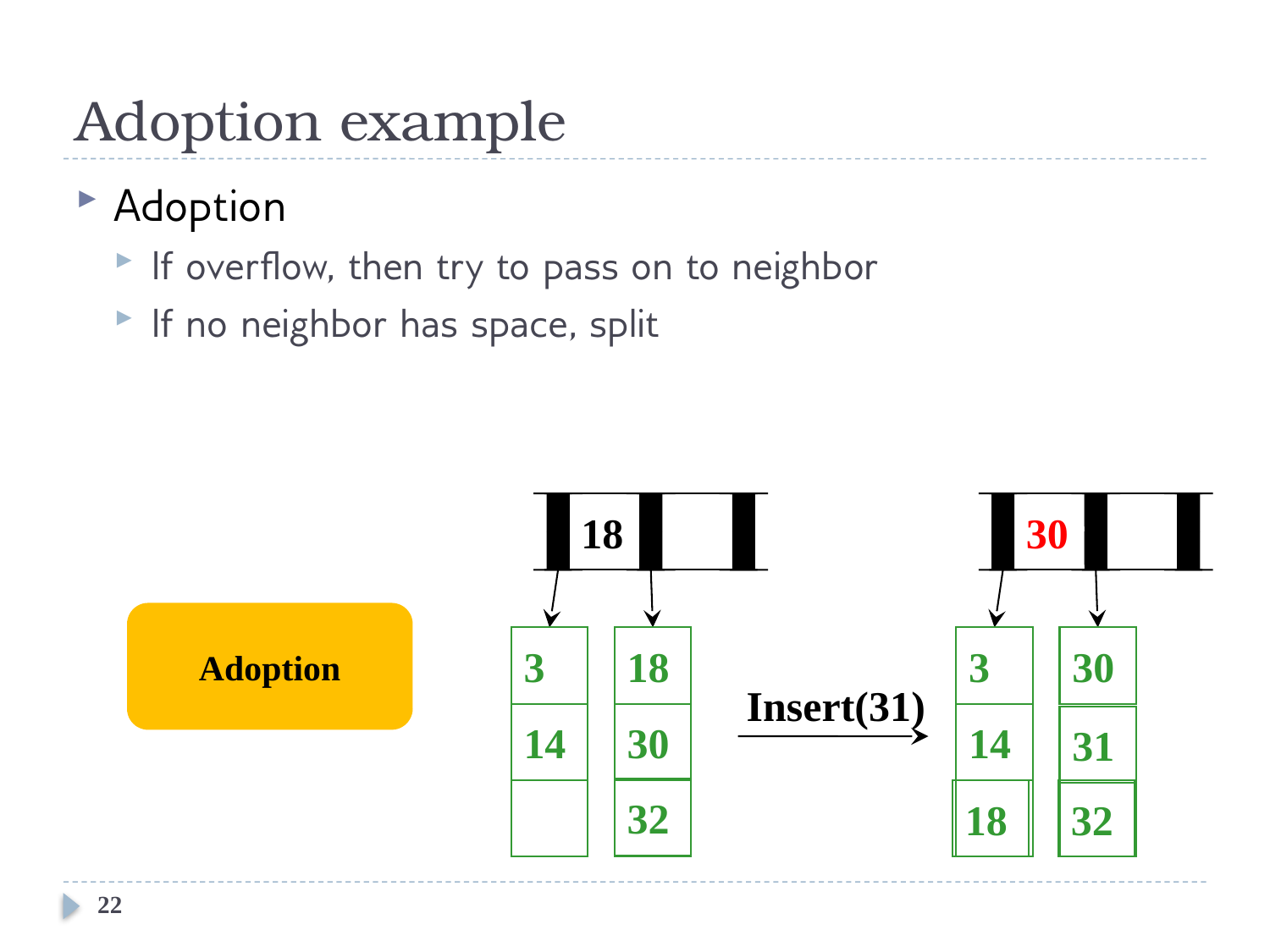

# Adoption example
Adoption
If overflow, then try to pass on to neighbor
If no neighbor has space, split

18

30

3
30
14
31

18
32
Adoption
3
18
Insert(31)
14
30

32

22